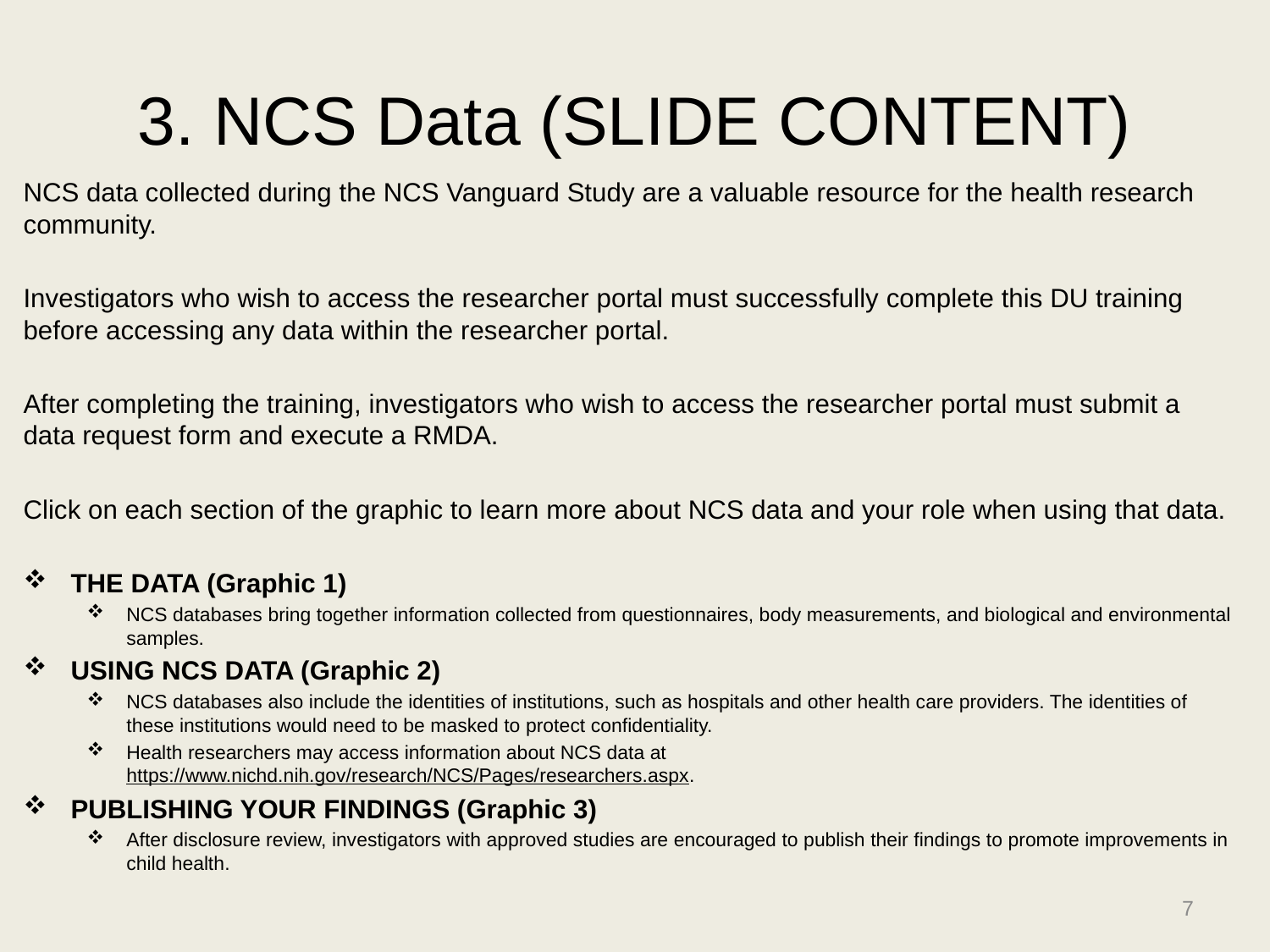

# 3. NCS Data (SLIDE CONTENT)
NCS data collected during the NCS Vanguard Study are a valuable resource for the health research community.

Investigators who wish to access the researcher portal must successfully complete this DU training before accessing any data within the researcher portal.

After completing the training, investigators who wish to access the researcher portal must submit a data request form and execute a RMDA.

Click on each section of the graphic to learn more about NCS data and your role when using that data.

THE DATA (Graphic 1)
NCS databases bring together information collected from questionnaires, body measurements, and biological and environmental samples.
USING NCS DATA (Graphic 2)
NCS databases also include the identities of institutions, such as hospitals and other health care providers. The identities of these institutions would need to be masked to protect confidentiality.
Health researchers may access information about NCS data at https://www.nichd.nih.gov/research/NCS/Pages/researchers.aspx.
PUBLISHING YOUR FINDINGS (Graphic 3)
After disclosure review, investigators with approved studies are encouraged to publish their findings to promote improvements in child health.

7